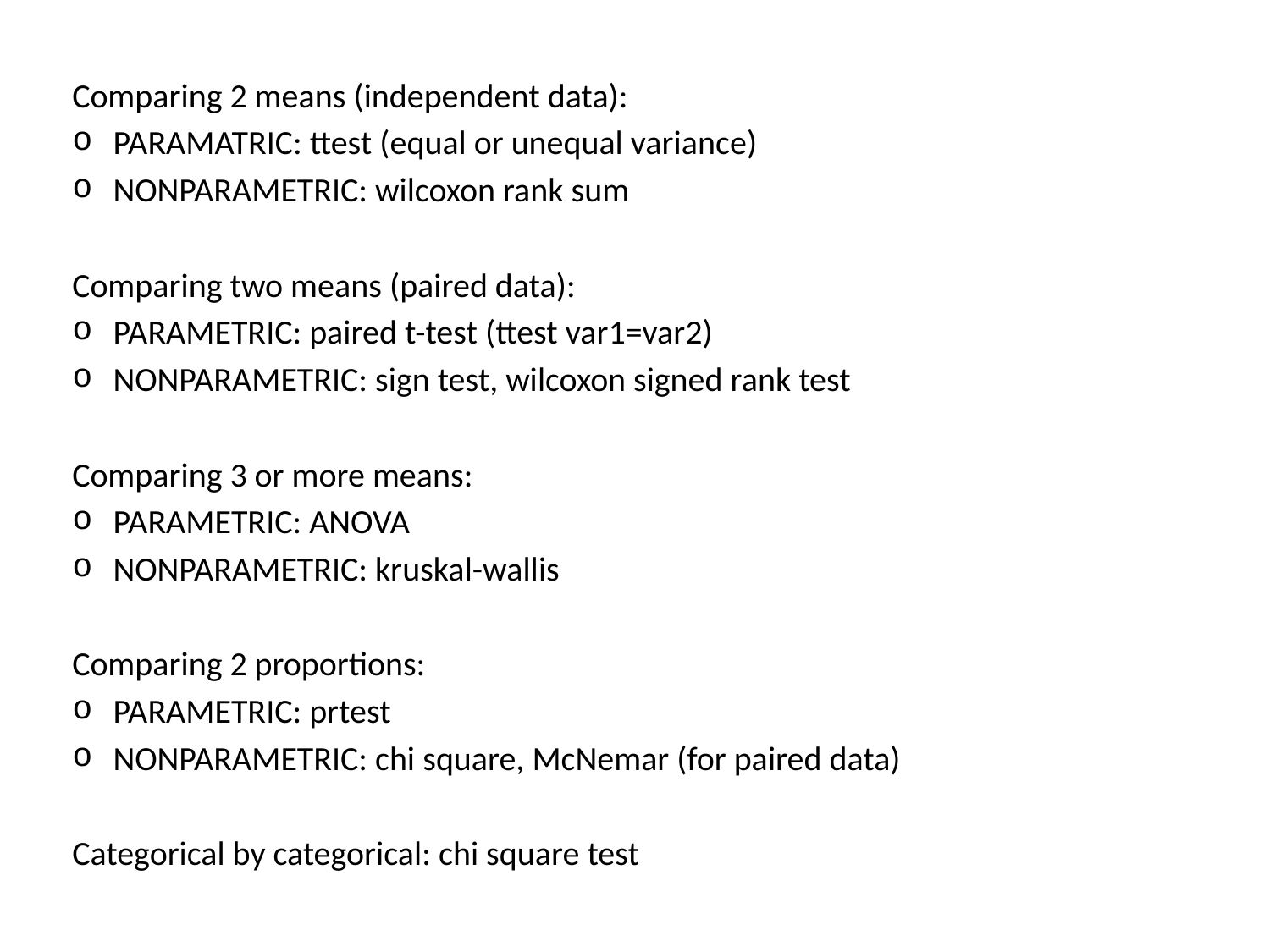

Comparing 2 means (independent data):
	PARAMATRIC: ttest (equal or unequal variance)
	NONPARAMETRIC: wilcoxon rank sum

Comparing two means (paired data):
	PARAMETRIC: paired t-test (ttest var1=var2)
	NONPARAMETRIC: sign test, wilcoxon signed rank test

Comparing 3 or more means:
	PARAMETRIC: ANOVA
	NONPARAMETRIC: kruskal-wallis

Comparing 2 proportions:
	PARAMETRIC: prtest
	NONPARAMETRIC: chi square, McNemar (for paired data)

Categorical by categorical: chi square test